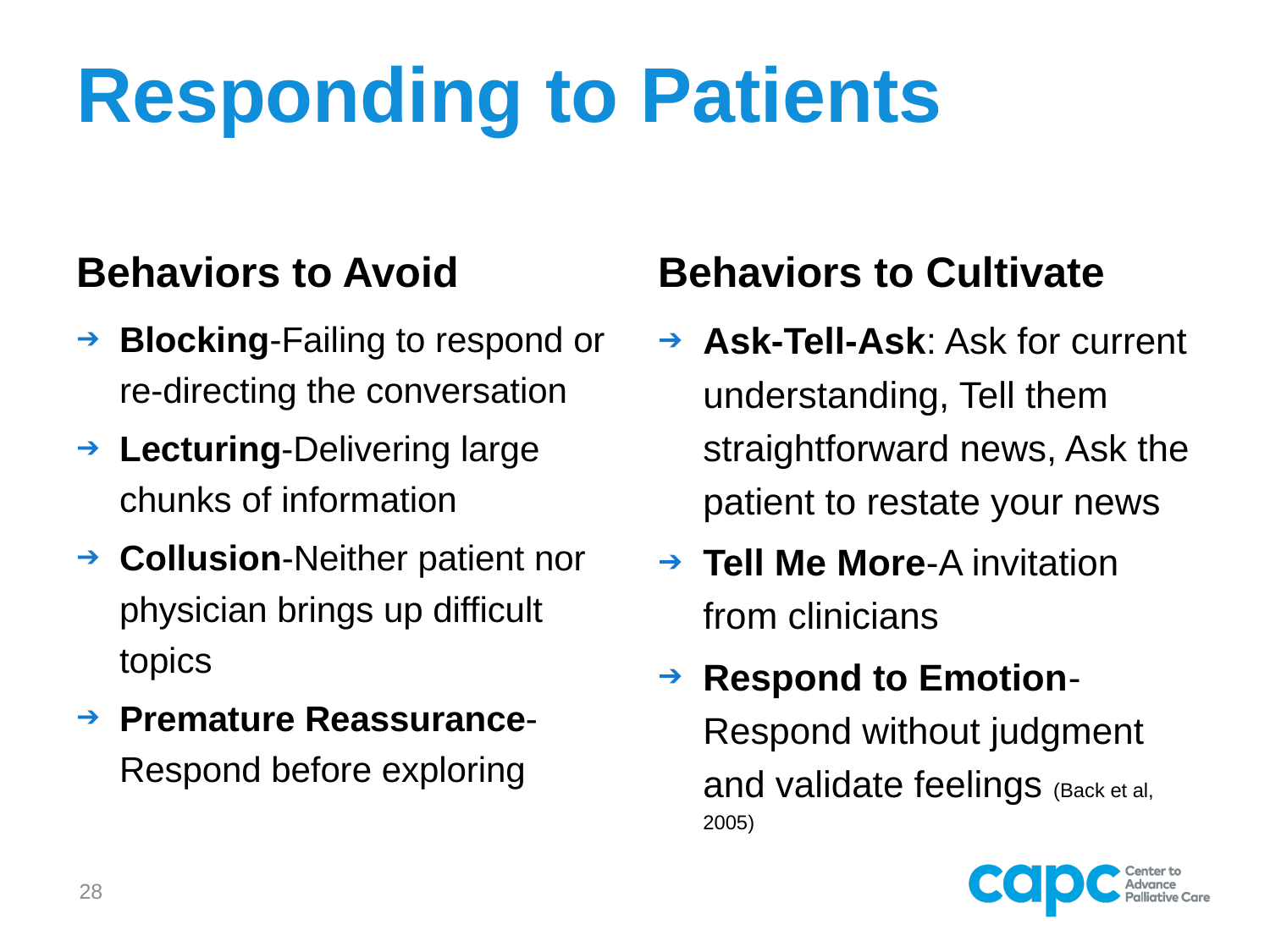

# Responding to Patients
Behaviors to Avoid
Behaviors to Cultivate
Blocking-Failing to respond or re-directing the conversation
Lecturing-Delivering large chunks of information
Collusion-Neither patient nor physician brings up difficult topics
Premature Reassurance-Respond before exploring

Ask-Tell-Ask: Ask for current understanding, Tell them straightforward news, Ask the patient to restate your news
Tell Me More-A invitation from clinicians
Respond to Emotion-Respond without judgment and validate feelings (Back et al, 2005)

28